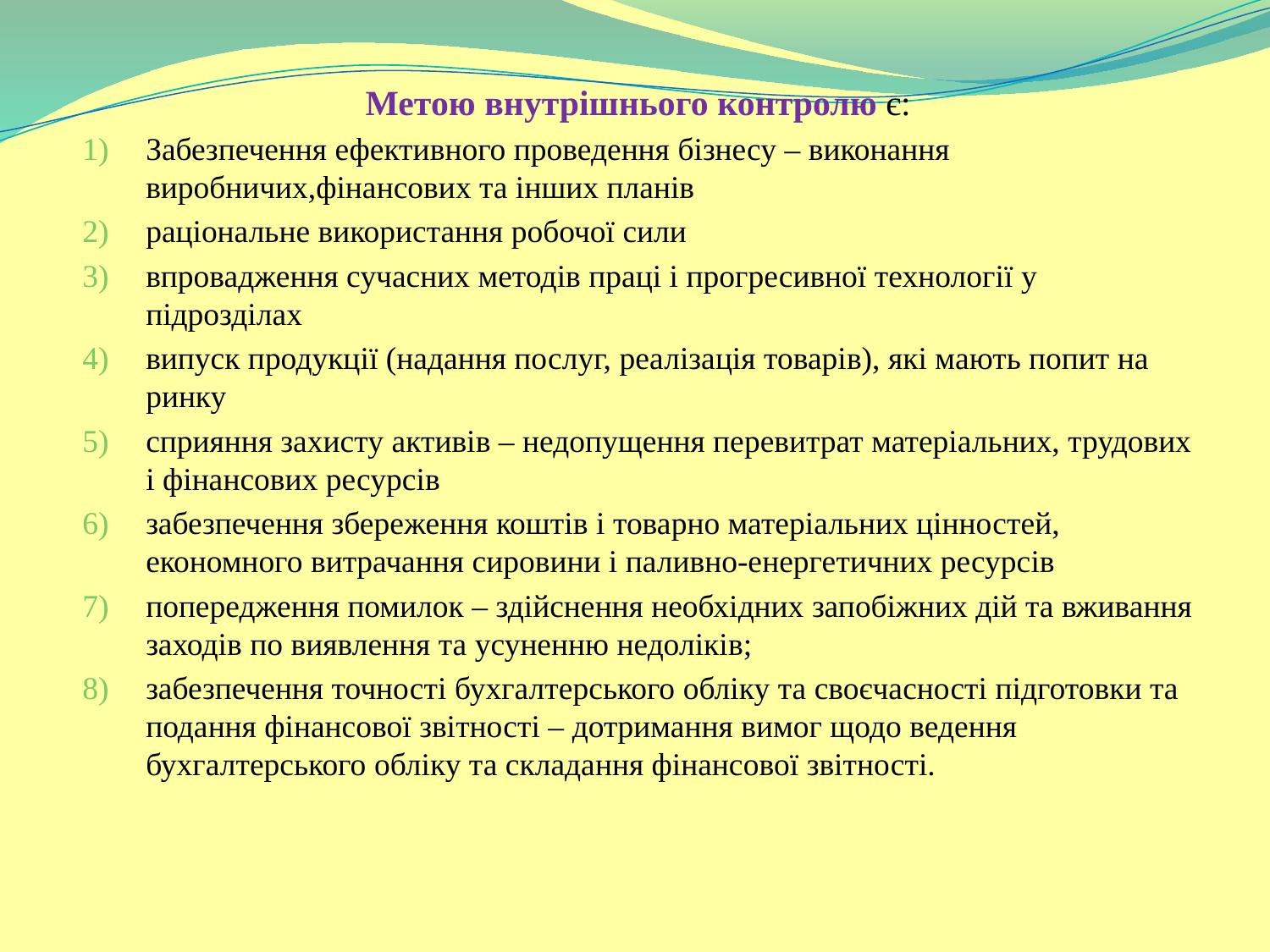

Метою внутрішнього контролю є:
Забезпечення ефективного проведення бізнесу – виконання виробничих,фінансових та інших планів
раціональне використання робочої сили
впровадження сучасних методів праці і прогресивної технології у підрозділах
випуск продукції (надання послуг, реалізація товарів), які мають попит на ринку
сприяння захисту активів – недопущення перевитрат матеріальних, трудових і фінансових ресурсів
забезпечення збереження коштів і товарно матеріальних цінностей, економного витрачання сировини і паливно-енергетичних ресурсів
попередження помилок – здійснення необхідних запобіжних дій та вживання заходів по виявлення та усуненню недоліків;
забезпечення точності бухгалтерського обліку та своєчасності підготовки та подання фінансової звітності – дотримання вимог щодо ведення бухгалтерського обліку та складання фінансової звітності.